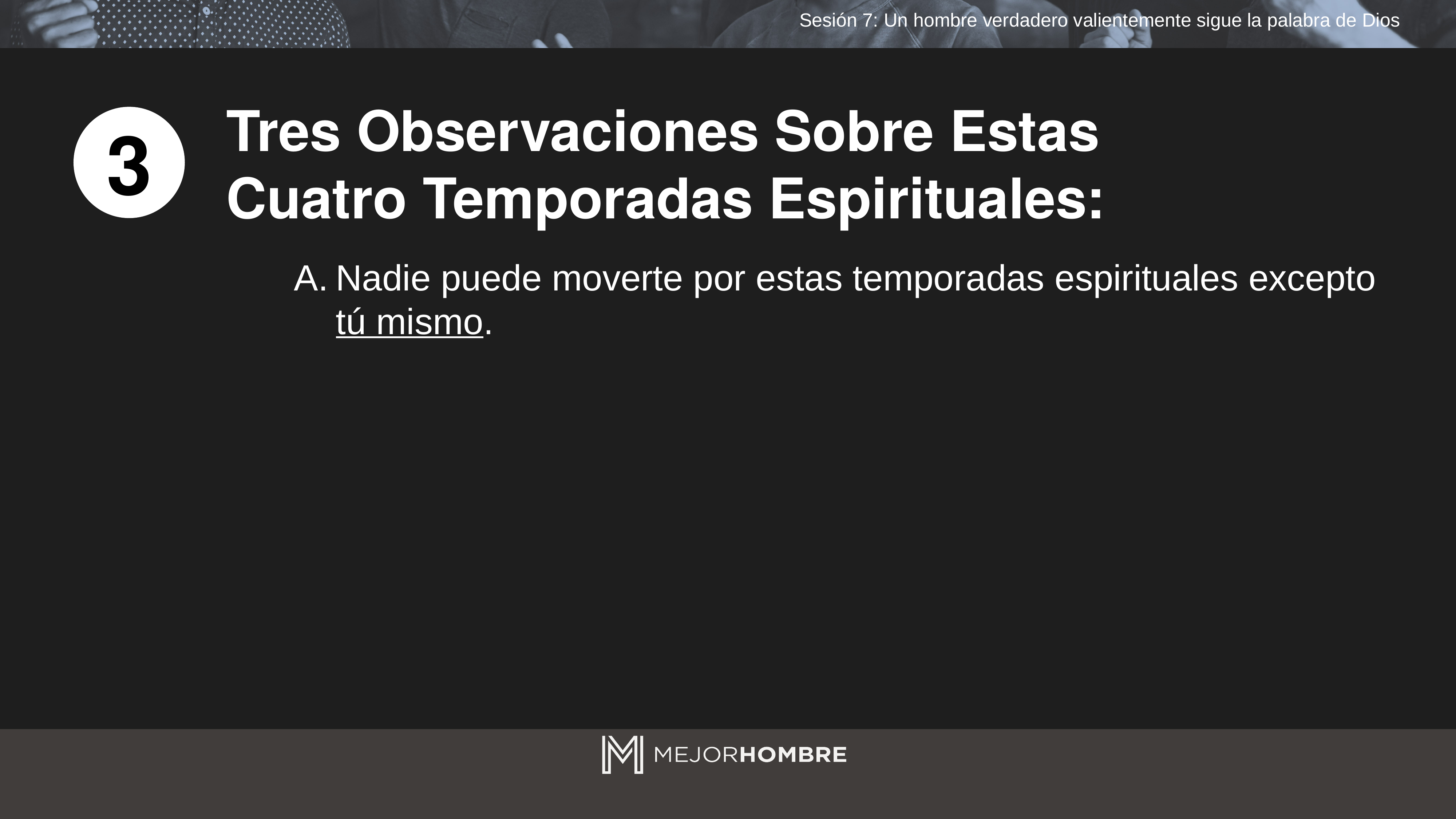

Tres Observaciones Sobre Estas
Cuatro Temporadas Espirituales:
3
Nadie puede moverte por estas temporadas espirituales excepto tú mismo.